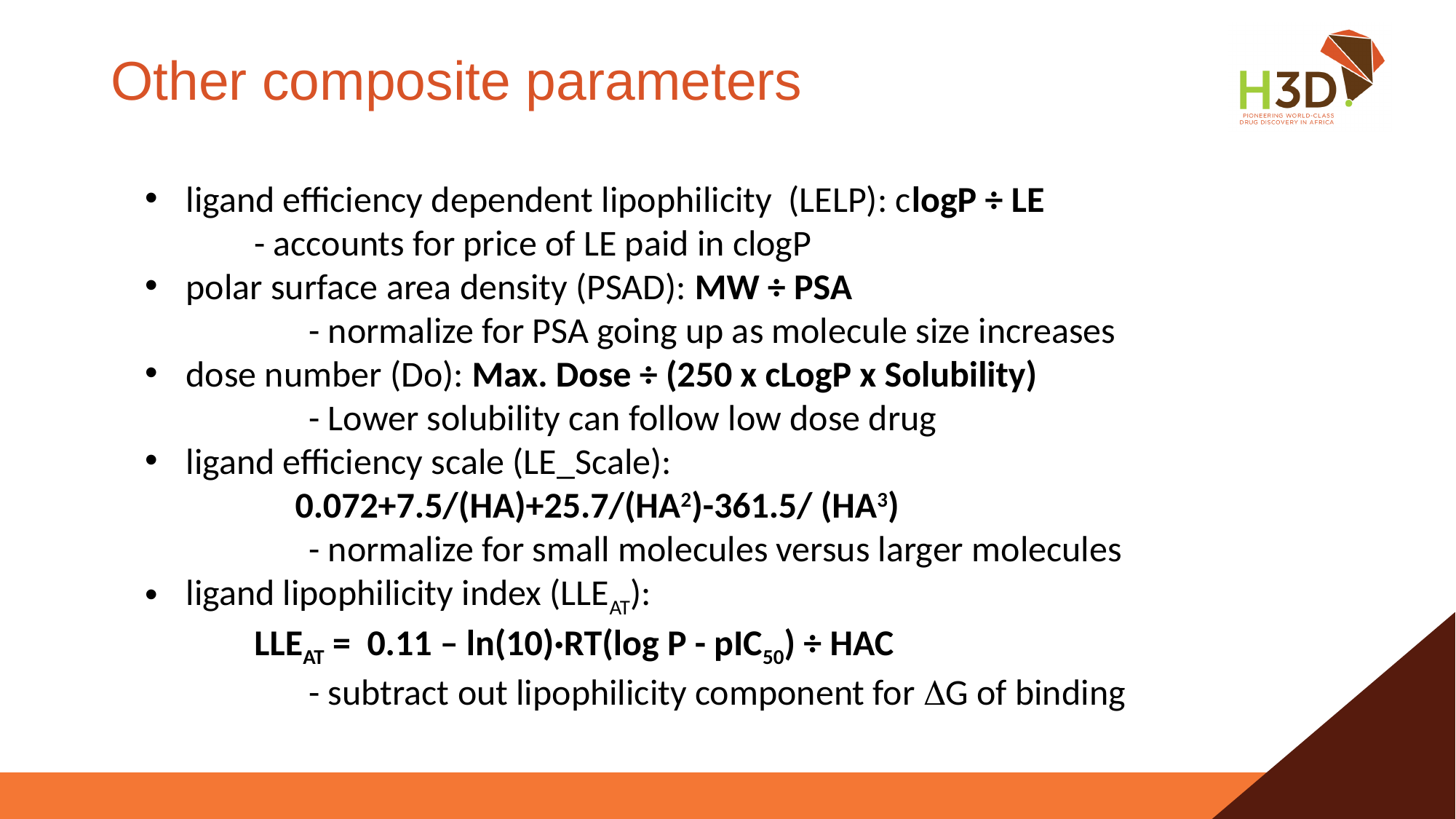

# Other composite parameters
ligand efficiency dependent lipophilicity  (LELP): clogP ÷ LE
	- accounts for price of LE paid in clogP
polar surface area density (PSAD): MW ÷ PSA
	- normalize for PSA going up as molecule size increases
dose number (Do): Max. Dose ÷ (250 x cLogP x Solubility)
	- Lower solubility can follow low dose drug
ligand efficiency scale (LE_Scale): 			  		0.072+7.5/(HA)+25.7/(HA2)-361.5/ (HA3)
	- normalize for small molecules versus larger molecules
ligand lipophilicity index (LLEAT):
	LLEAT =  0.11 – ln(10)·RT(log P - pIC50) ÷ HAC
	- subtract out lipophilicity component for ΔG of binding